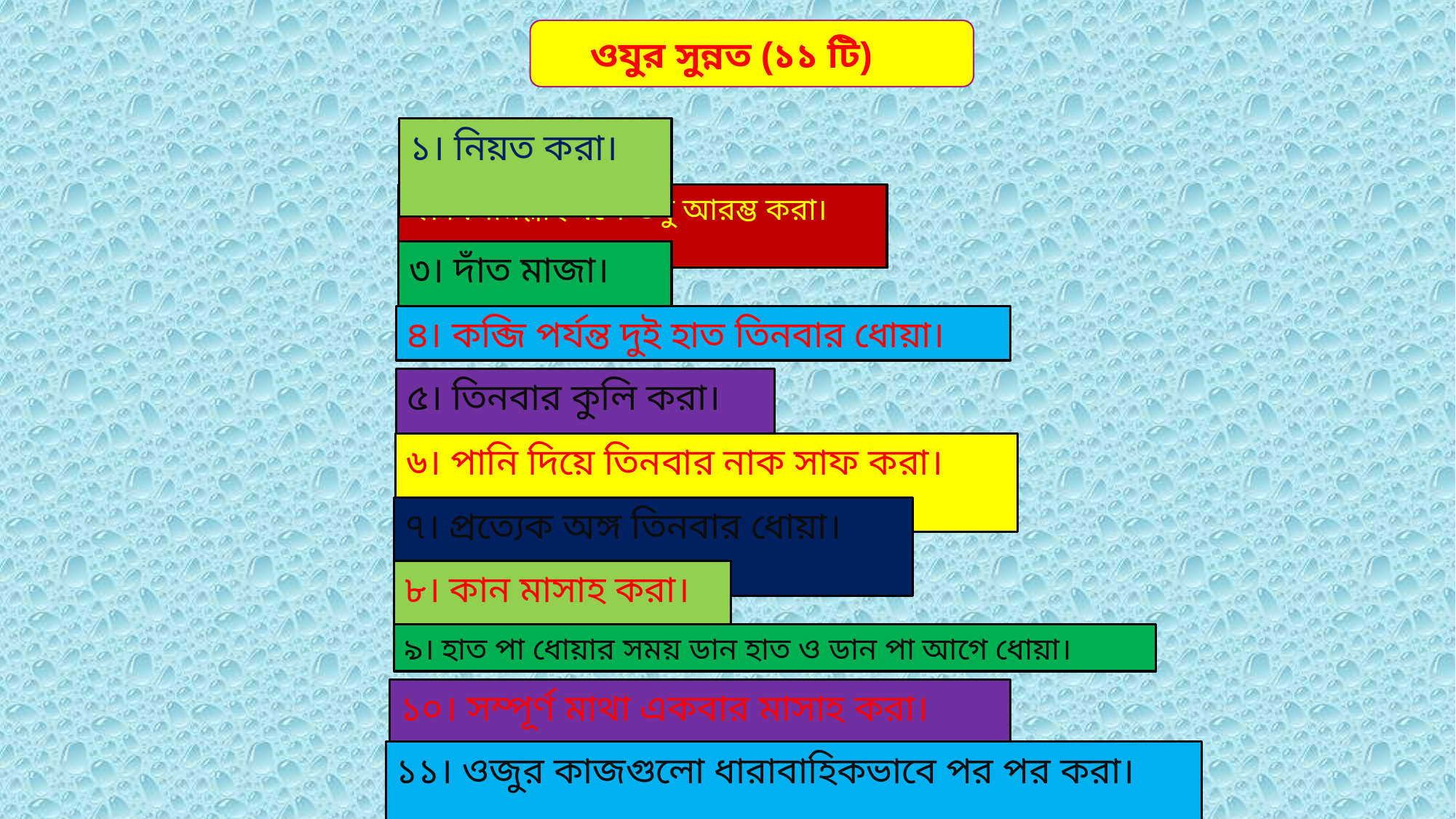

ওযুর সুন্নত (১১ টি)

১। নিয়ত করা।
২। বিসমিল্লাহ বলে ওযু আরম্ভ করা।
৩। দাঁত মাজা।
৪। কব্জি পর্যন্ত দুই হাত তিনবার ধোয়া।
৫। তিনবার কুলি করা।
৬। পানি দিয়ে তিনবার নাক সাফ করা।
৭। প্রত্যেক অঙ্গ তিনবার ধোয়া।
৮। কান মাসাহ করা।
৯। হাত পা ধোয়ার সময় ডান হাত ও ডান পা আগে ধোয়া।
১০। সম্পূর্ণ মাথা একবার মাসাহ করা।
১১। ওজুর কাজগুলো ধারাবাহিকভাবে পর পর করা।